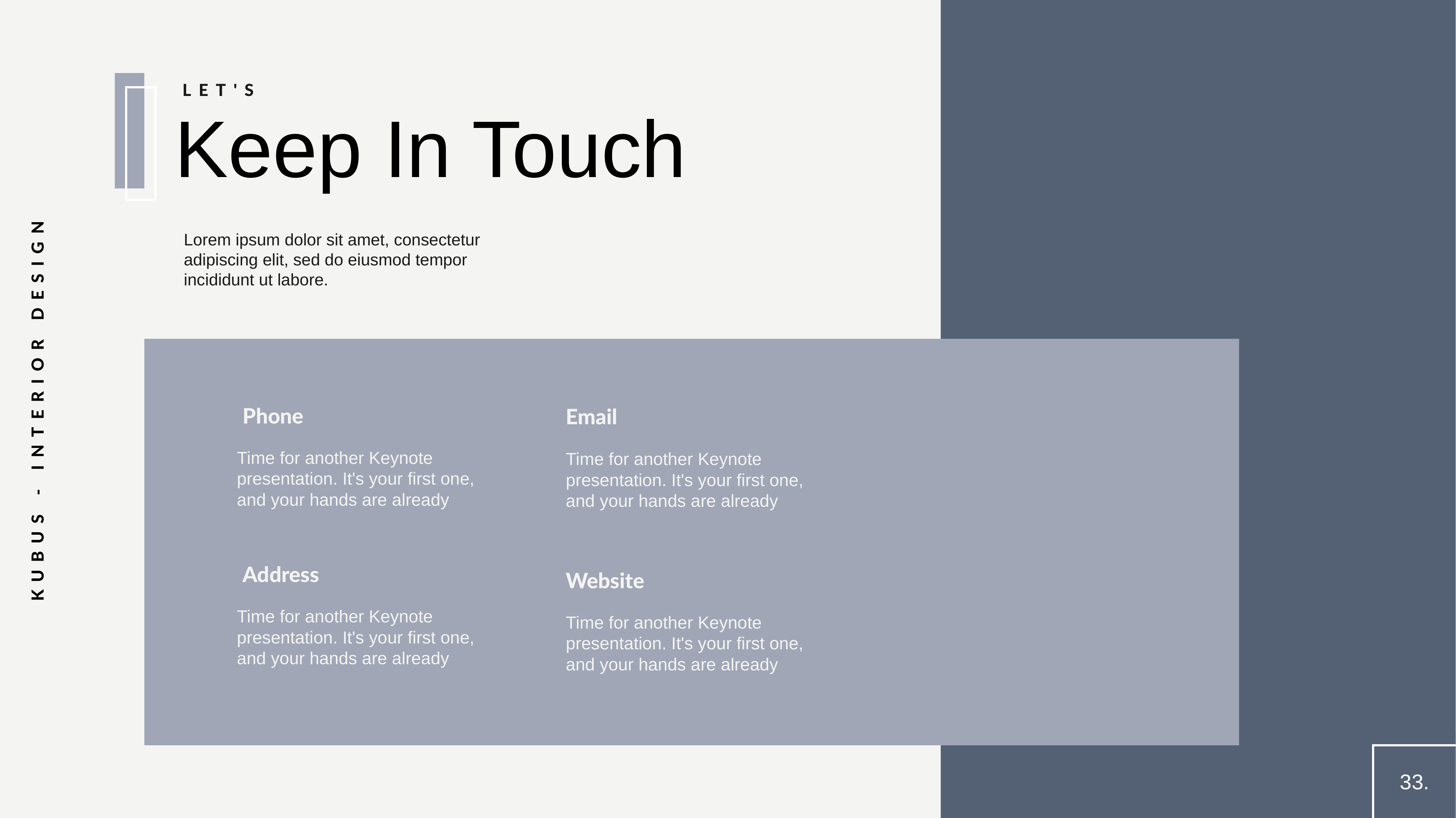

LET'S

Keep In Touch

Lorem ipsum dolor sit amet, consectetur adipiscing elit, sed do eiusmod tempor incididunt ut labore.

KUBUS - INTERIOR DESIGN
Phone
Email
Time for another Keynote presentation. It's your first one, and your hands are already
Time for another Keynote presentation. It's your first one, and your hands are already
Address
Website
Time for another Keynote presentation. It's your first one, and your hands are already
Time for another Keynote presentation. It's your first one, and your hands are already

33.